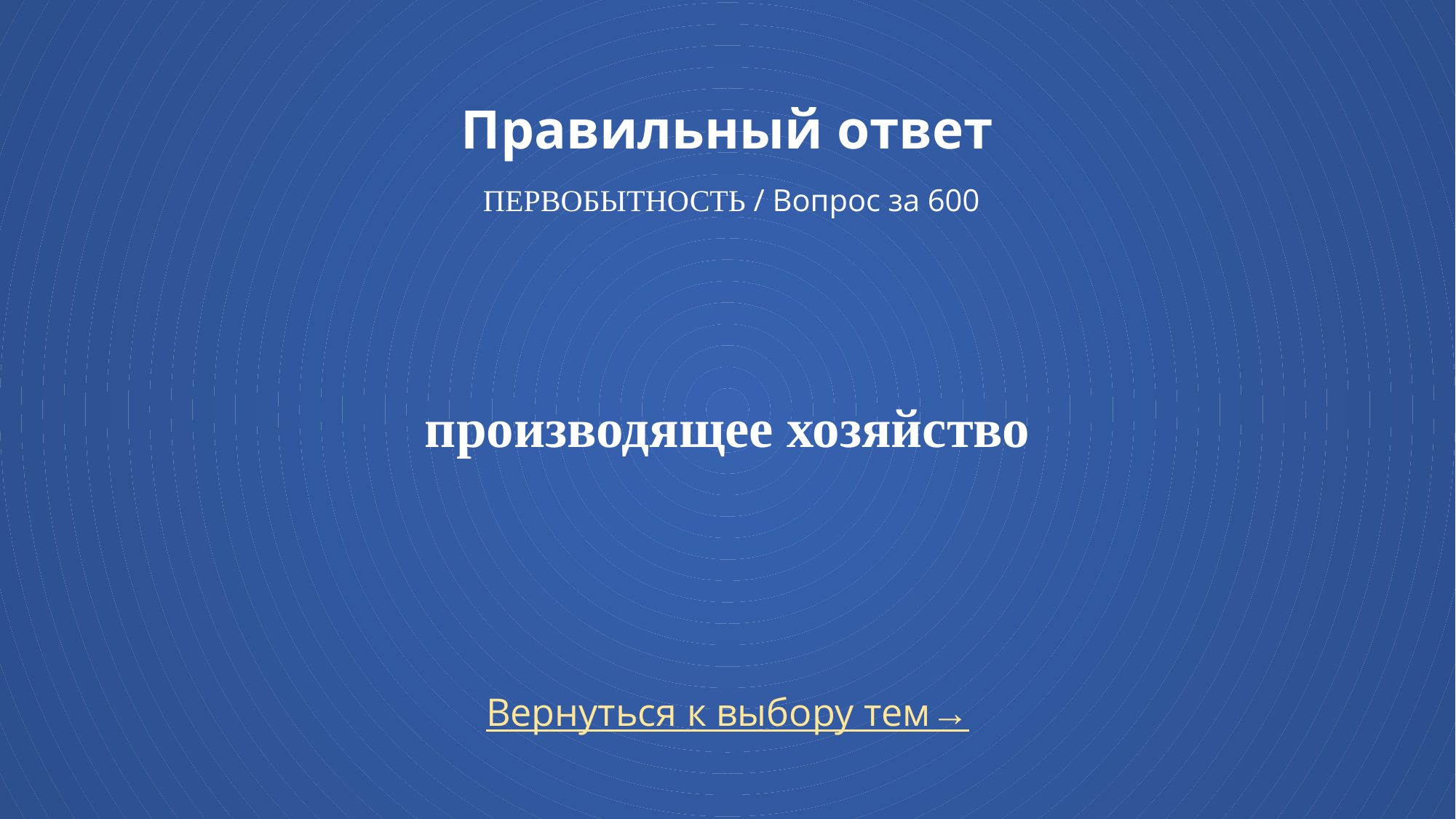

# Правильный ответ Первобытность / Вопрос за 600
производящее хозяйство
Вернуться к выбору тем→